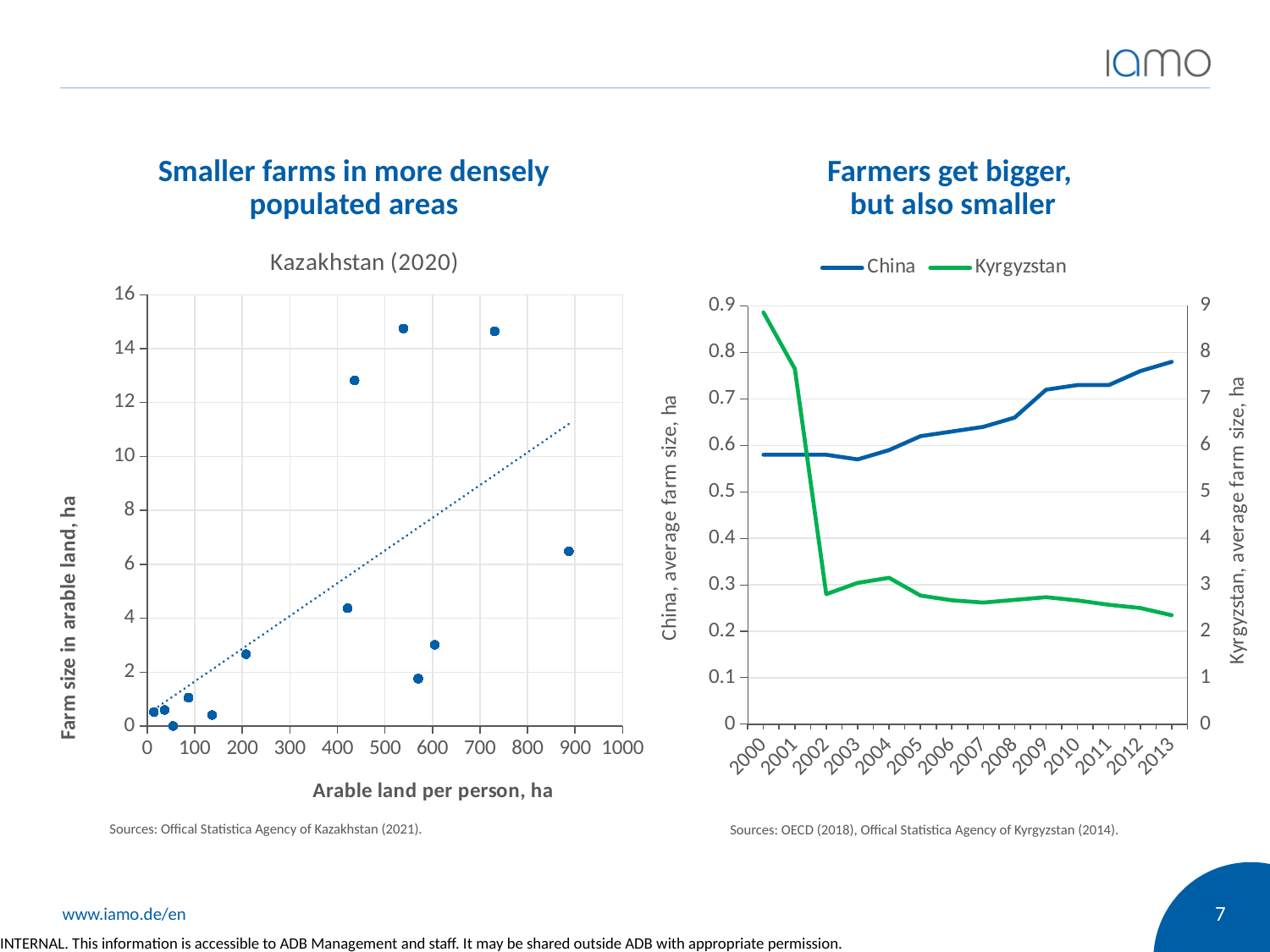

Farmers get bigger,
but also smaller
Smaller farms in more densely populated areas

### Chart: Kazakhstan (2020)

| Category |  |
|---|---|

### Chart

| Category | China | Kyrgyzstan |
|---|---|---|
| 2000 | 0.58 | 8.862751710860982 |
| 2001 | 0.58 | 7.648892457374958 |
| 2002 | 0.58 | 2.7985417014543224 |
| 2003 | 0.57 | 3.041089252077129 |
| 2004 | 0.59 | 3.15046534283657 |
| 2005 | 0.62 | 2.7686216109967283 |
| 2006 | 0.63 | 2.6671894614787535 |
| 2007 | 0.64 | 2.6168873916335706 |
| 2008 | 0.66 | 2.675219570086896 |
| 2009 | 0.72 | 2.7336543136301614 |
| 2010 | 0.73 | 2.6635876492940813 |
| 2011 | 0.73 | 2.56964457810341 |
| 2012 | 0.76 | 2.5005776100403208 |
| 2013 | 0.78 | 2.345337870837828 |
Sources: Offical Statistica Agency of Kazakhstan (2021).
Sources: OECD (2018), Offical Statistica Agency of Kyrgyzstan (2014).
7